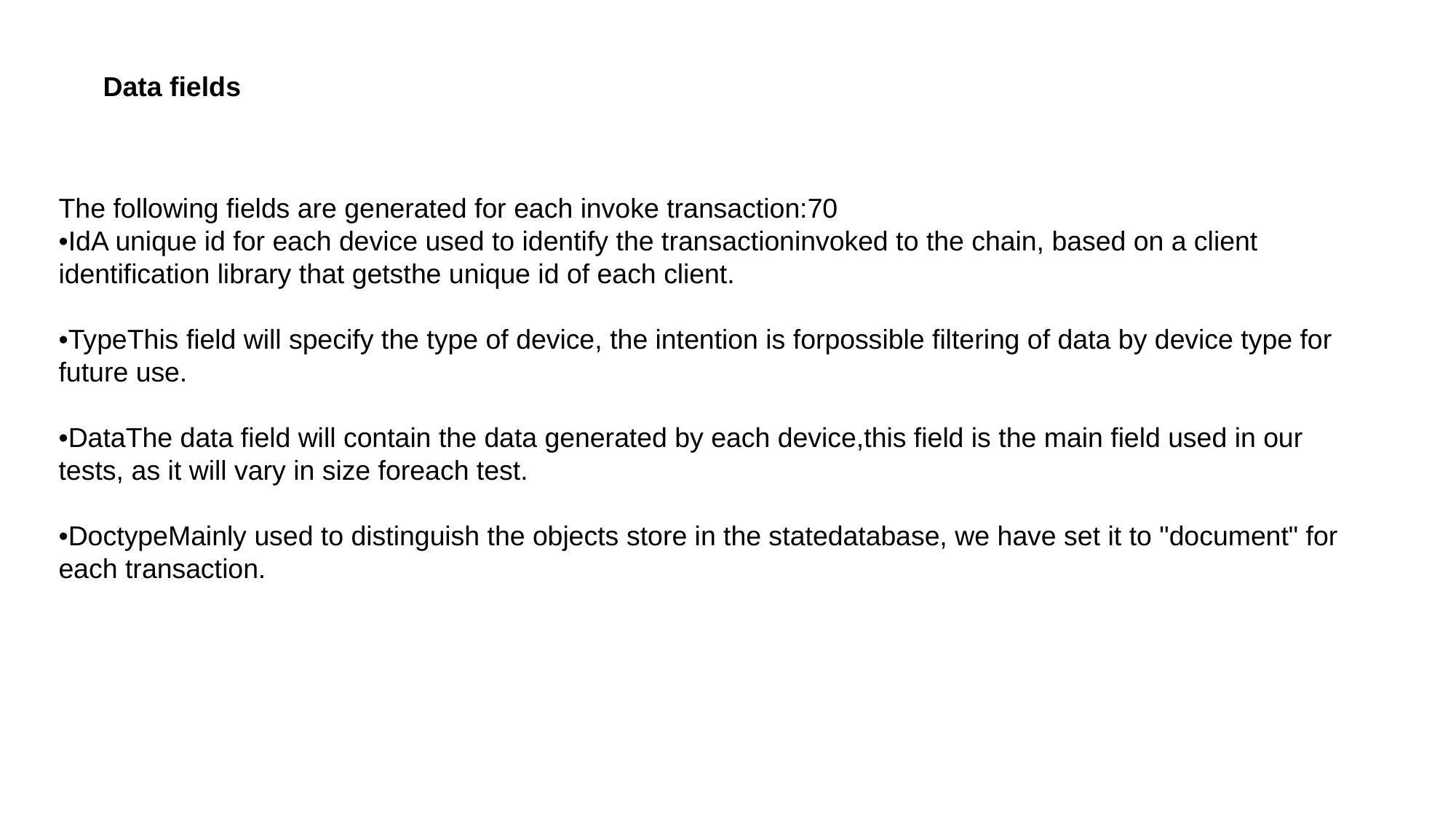

Data fields
The following fields are generated for each invoke transaction:70
•IdA unique id for each device used to identify the transactioninvoked to the chain, based on a client identification library that getsthe unique id of each client.

•TypeThis field will specify the type of device, the intention is forpossible filtering of data by device type for future use.

•DataThe data field will contain the data generated by each device,this field is the main field used in our tests, as it will vary in size foreach test.

•DoctypeMainly used to distinguish the objects store in the statedatabase, we have set it to "document" for each transaction.